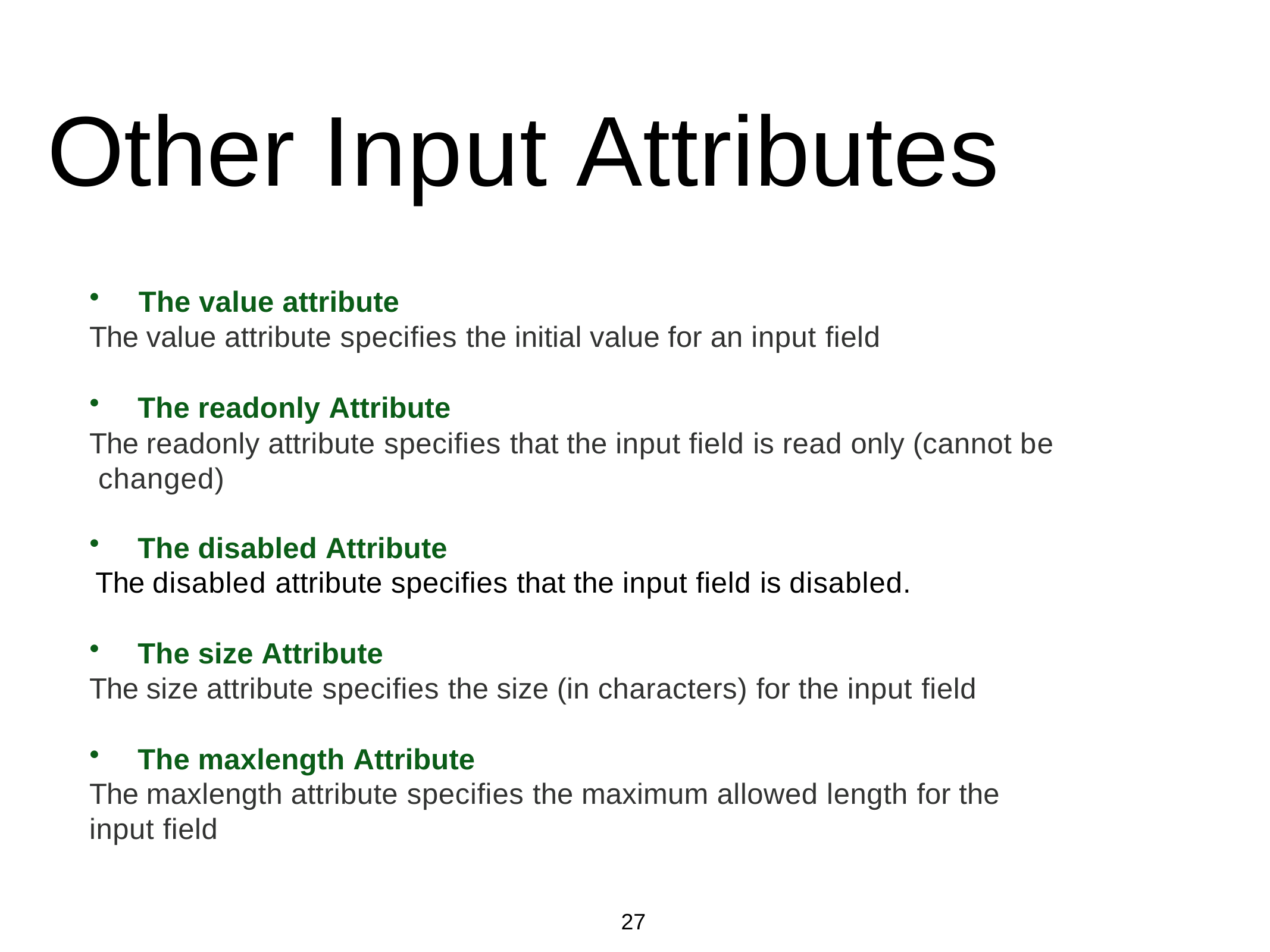

# Other Input Attributes
The value attribute
The value attribute specifies the initial value for an input field

The readonly Attribute
The readonly attribute specifies that the input field is read only (cannot be  changed)

The disabled Attribute
The disabled attribute specifies that the input field is disabled.

The size Attribute
The size attribute specifies the size (in characters) for the input field

The maxlength Attribute
The maxlength attribute specifies the maximum allowed length for the input field
27